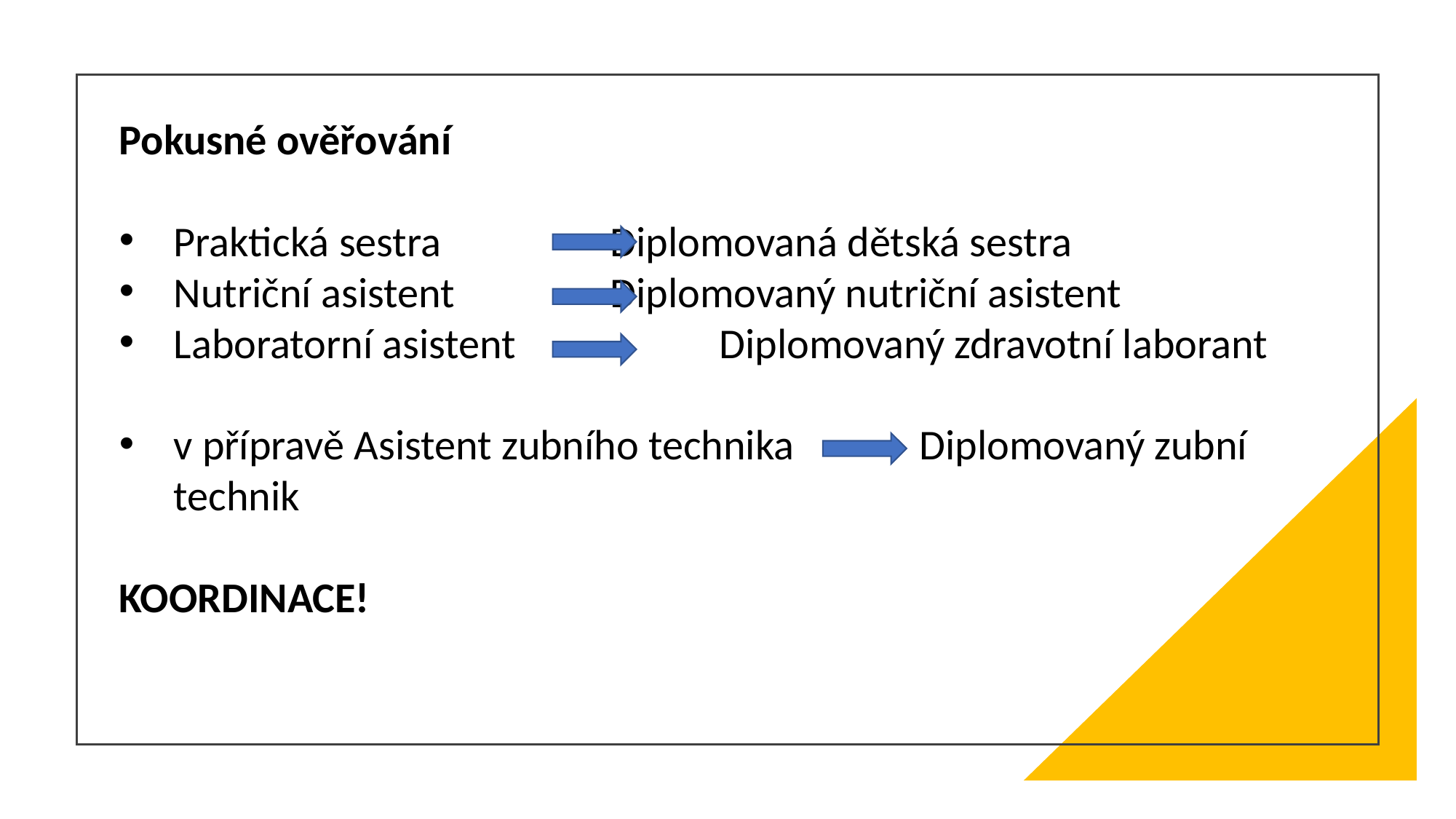

Pokusné ověřování

Praktická sestra    		Diplomovaná dětská sestra
Nutriční asistent 		Diplomovaný nutriční asistent
Laboratorní asistent		Diplomovaný zdravotní laborant

v přípravě Asistent zubního technika             Diplomovaný zubní technik

KOORDINACE!